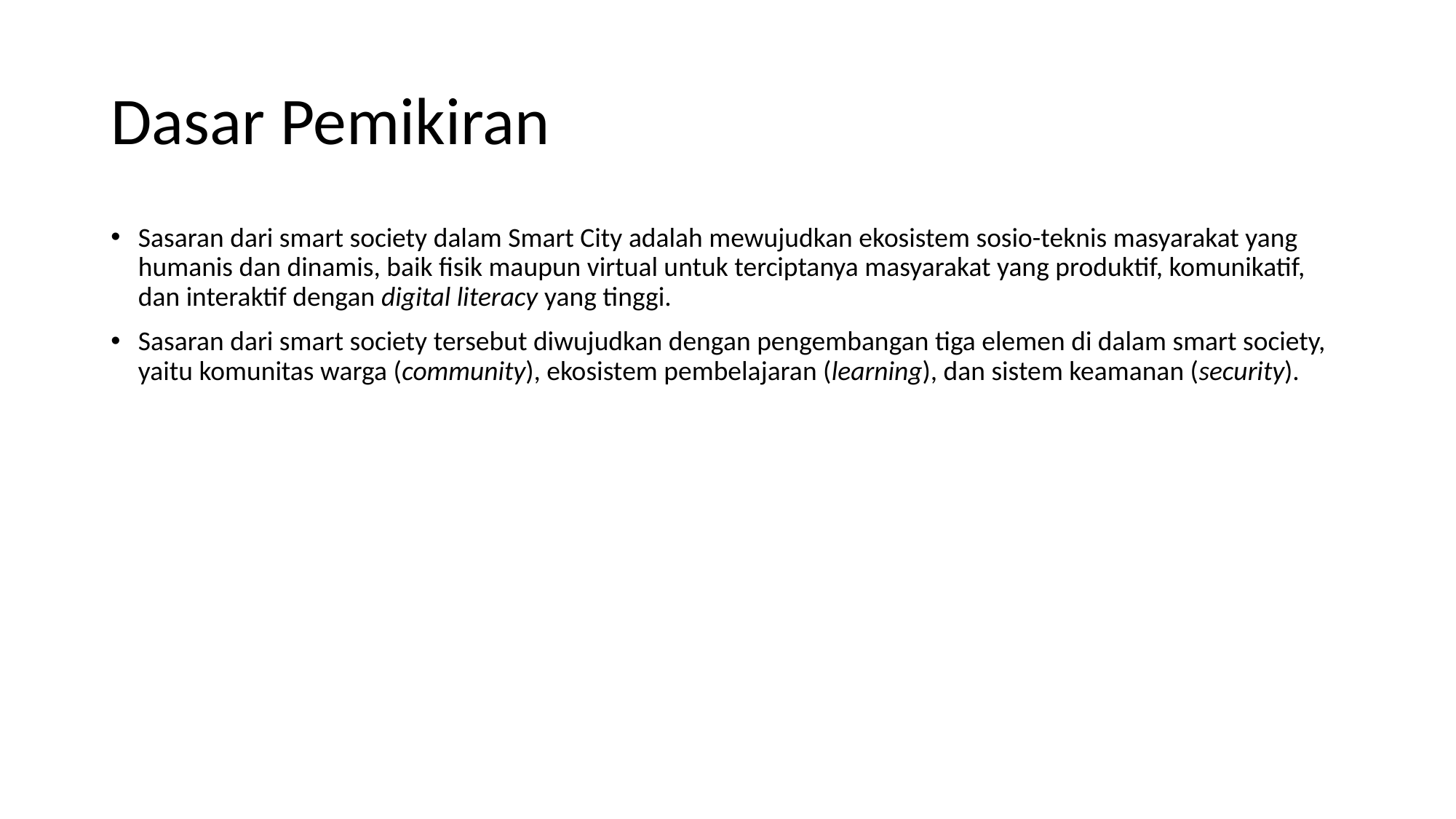

# Dasar Pemikiran
Sasaran dari smart society dalam Smart City adalah mewujudkan ekosistem sosio-teknis masyarakat yang humanis dan dinamis, baik fisik maupun virtual untuk terciptanya masyarakat yang produktif, komunikatif, dan interaktif dengan digital literacy yang tinggi.
Sasaran dari smart society tersebut diwujudkan dengan pengembangan tiga elemen di dalam smart society, yaitu komunitas warga (community), ekosistem pembelajaran (learning), dan sistem keamanan (security).